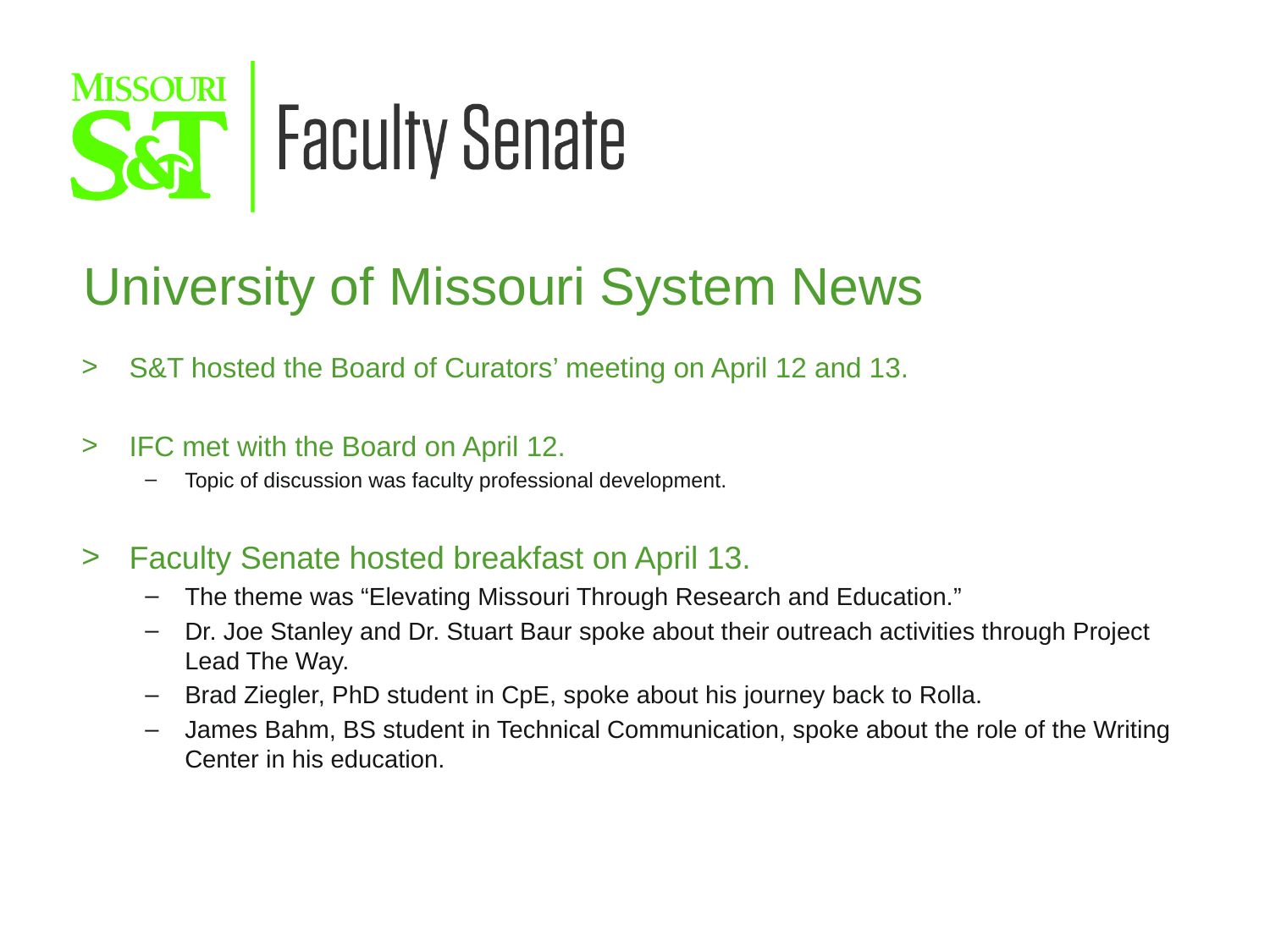

University of Missouri System News
S&T hosted the Board of Curators’ meeting on April 12 and 13.

IFC met with the Board on April 12.
Topic of discussion was faculty professional development.

Faculty Senate hosted breakfast on April 13.
The theme was “Elevating Missouri Through Research and Education.”
Dr. Joe Stanley and Dr. Stuart Baur spoke about their outreach activities through Project Lead The Way.
Brad Ziegler, PhD student in CpE, spoke about his journey back to Rolla.
James Bahm, BS student in Technical Communication, spoke about the role of the Writing Center in his education.